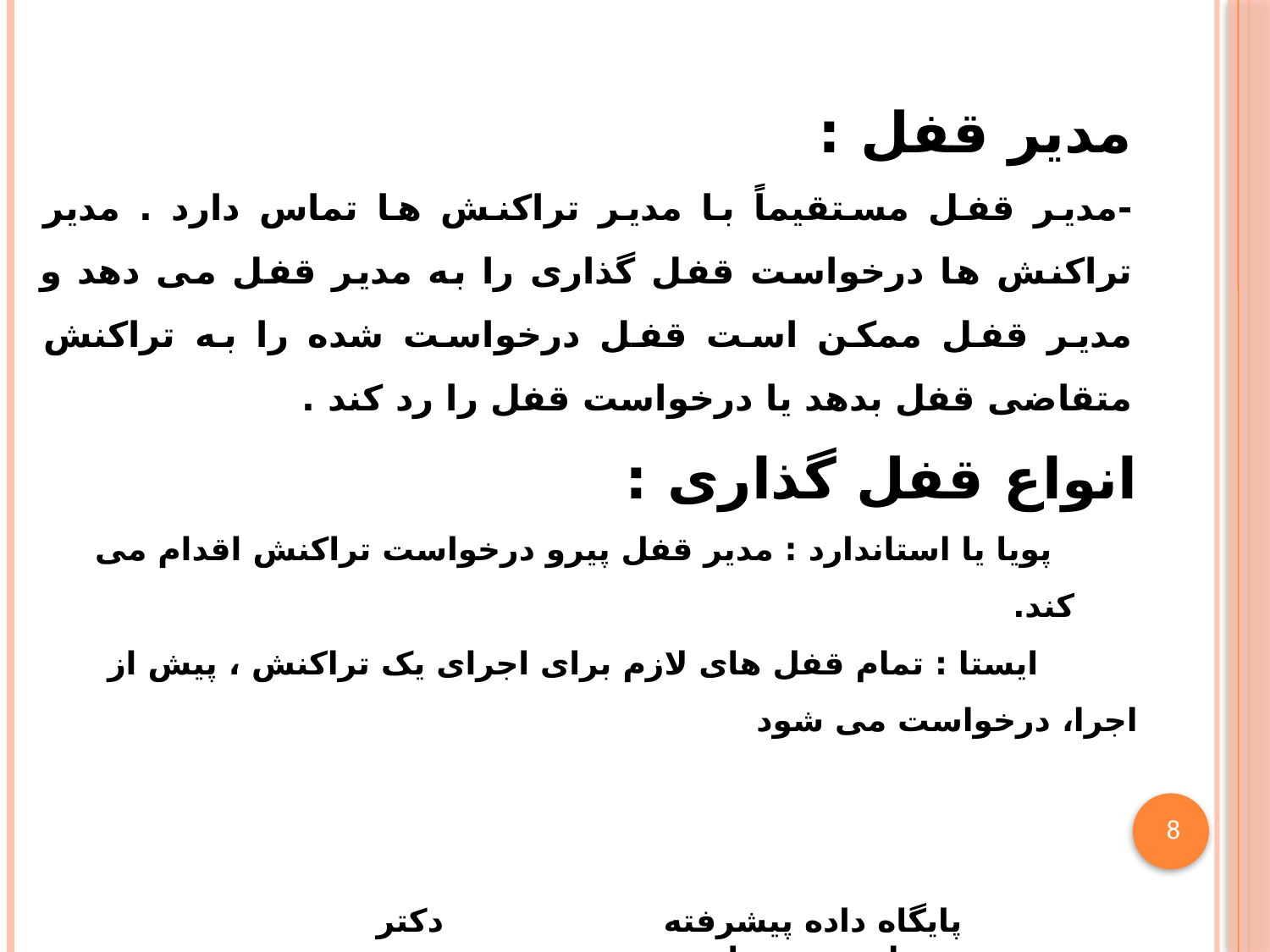

مدیر قفل :
-مدیر قفل مستقیماً با مدیر تراکنش ها تماس دارد . مدیر تراکنش ها درخواست قفل گذاری را به مدیر قفل می دهد و مدیر قفل ممکن است قفل درخواست شده را به تراکنش متقاضی قفل بدهد یا درخواست قفل را رد کند .
انواع قفل گذاری :
  پویا یا استاندارد : مدیر قفل پیرو درخواست تراکنش اقدام می کند.
         ایستا : تمام قفل های لازم برای اجرای یک تراکنش ، پیش از اجرا، درخواست می شود
8